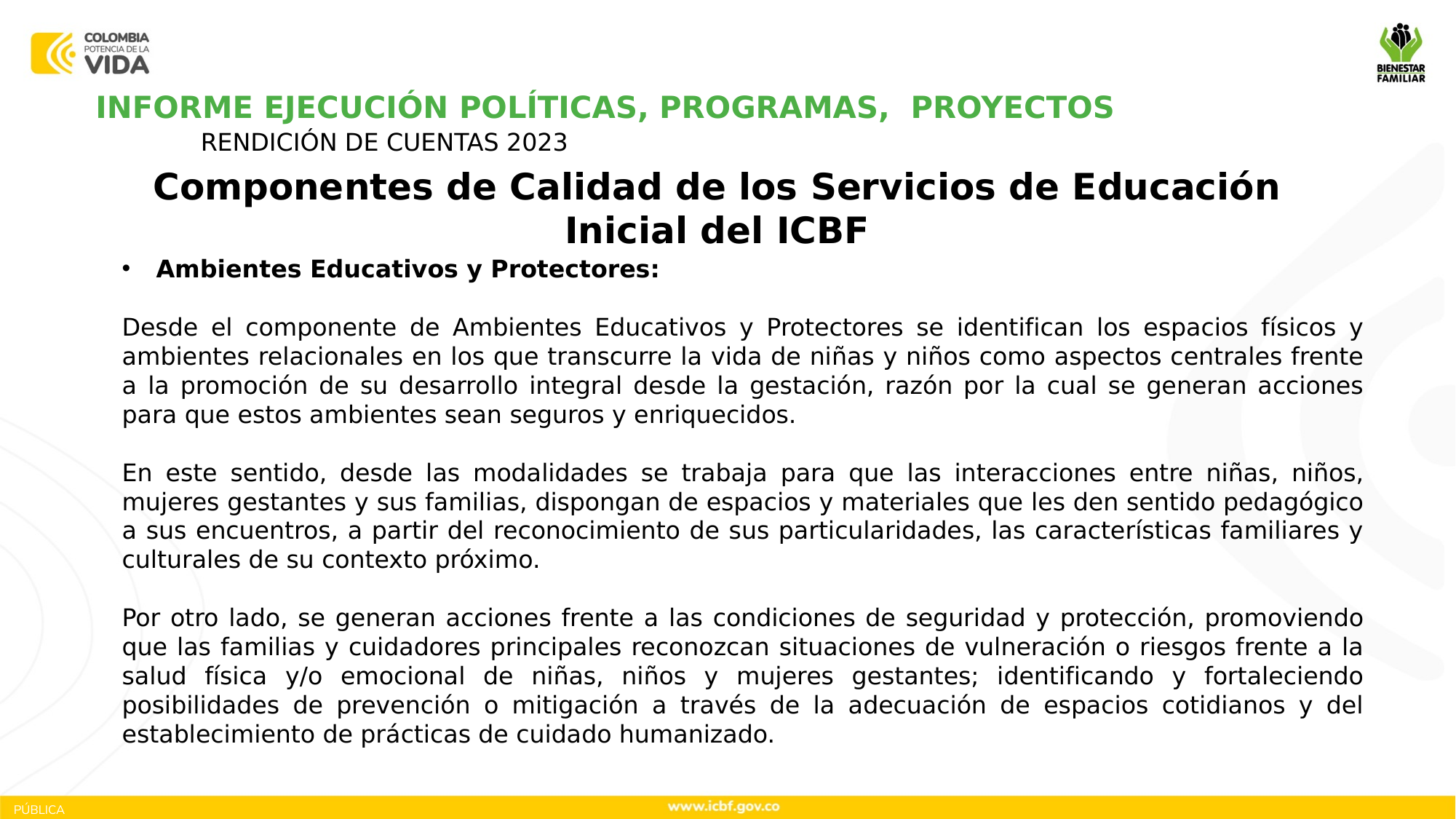

INFORME EJECUCIÓN POLÍTICAS, PROGRAMAS,  PROYECTOS
RENDICIÓN DE CUENTAS 2023
Componentes de Calidad de los Servicios de Educación Inicial del ICBF
Ambientes Educativos y Protectores:

Desde el componente de Ambientes Educativos y Protectores se identifican los espacios físicos y ambientes relacionales en los que transcurre la vida de niñas y niños como aspectos centrales frente a la promoción de su desarrollo integral desde la gestación, razón por la cual se generan acciones para que estos ambientes sean seguros y enriquecidos.

En este sentido, desde las modalidades se trabaja para que las interacciones entre niñas, niños, mujeres gestantes y sus familias, dispongan de espacios y materiales que les den sentido pedagógico a sus encuentros, a partir del reconocimiento de sus particularidades, las características familiares y culturales de su contexto próximo.

Por otro lado, se generan acciones frente a las condiciones de seguridad y protección, promoviendo que las familias y cuidadores principales reconozcan situaciones de vulneración o riesgos frente a la salud física y/o emocional de niñas, niños y mujeres gestantes; identificando y fortaleciendo posibilidades de prevención o mitigación a través de la adecuación de espacios cotidianos y del establecimiento de prácticas de cuidado humanizado.
PÚBLICA